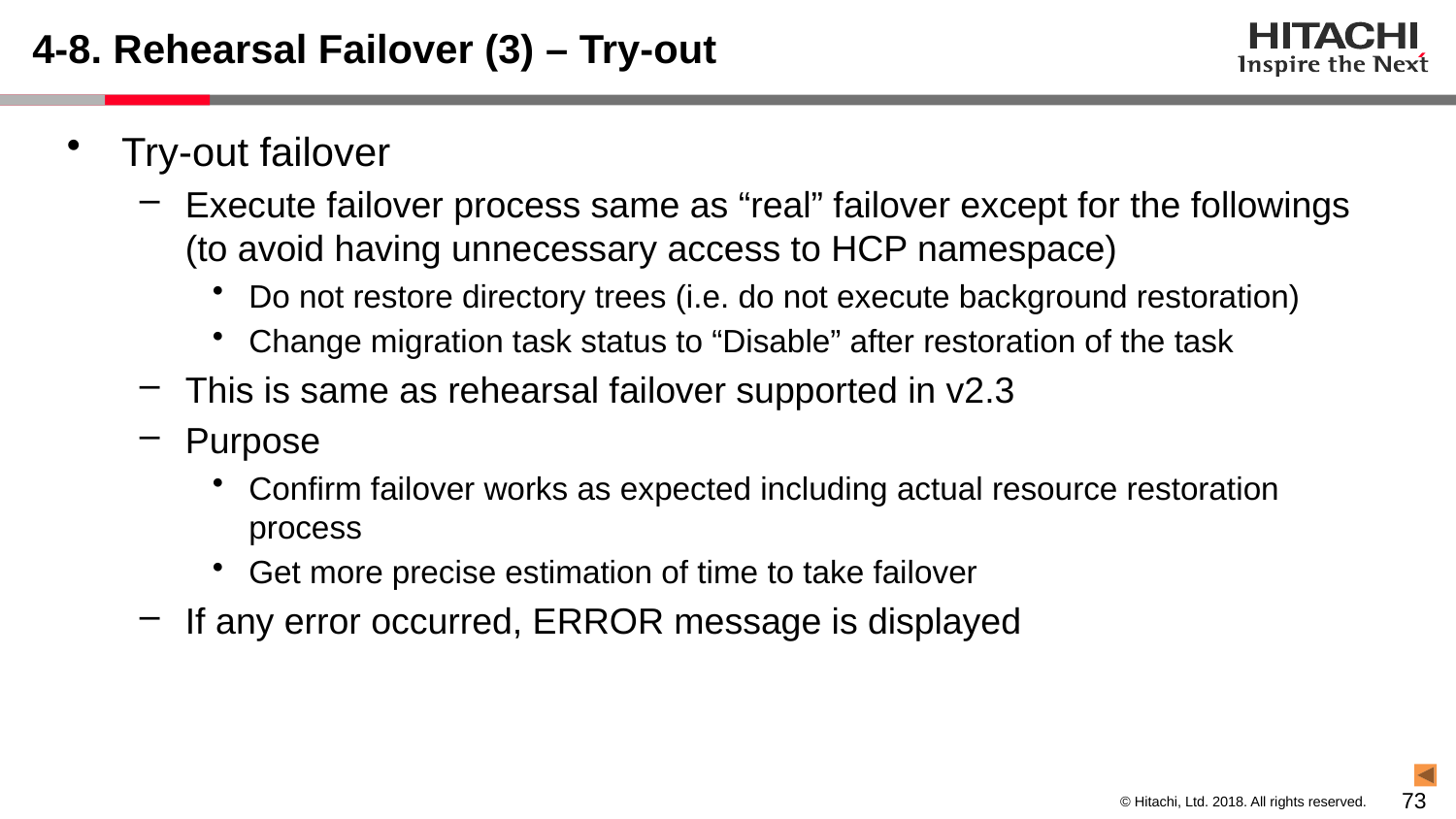

# 4-8. Rehearsal Failover (3) – Try-out
Try-out failover
Execute failover process same as “real” failover except for the followings (to avoid having unnecessary access to HCP namespace)
Do not restore directory trees (i.e. do not execute background restoration)
Change migration task status to “Disable” after restoration of the task
This is same as rehearsal failover supported in v2.3
Purpose
Confirm failover works as expected including actual resource restoration process
Get more precise estimation of time to take failover
If any error occurred, ERROR message is displayed